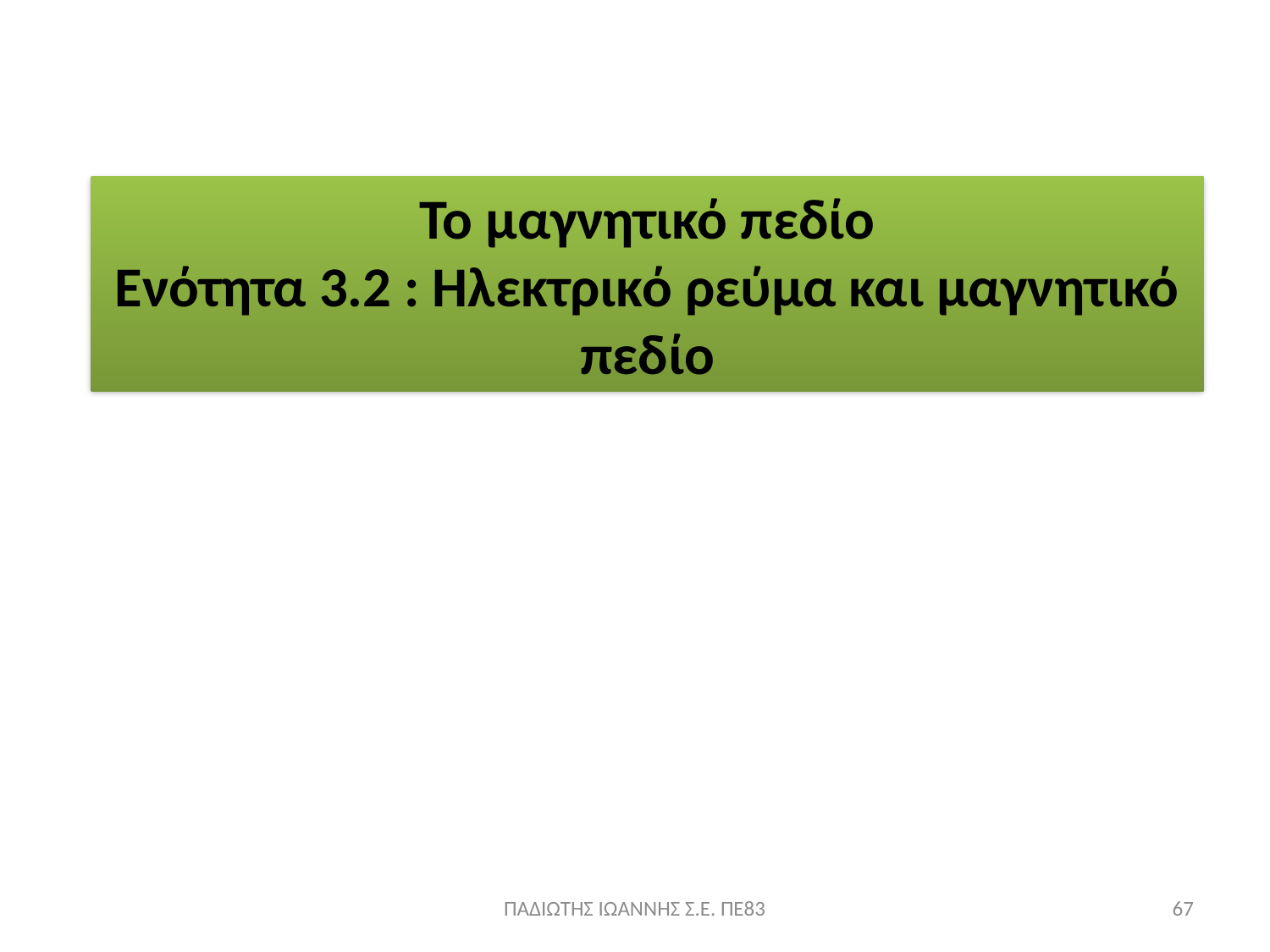

Το μαγνητικό πεδίο
Ενότητα 3.2 : Ηλεκτρικό ρεύμα και μαγνητικό πεδίο
ΠΑΔΙΩΤΗΣ ΙΩΑΝΝΗΣ Σ.Ε. ΠΕ83
67